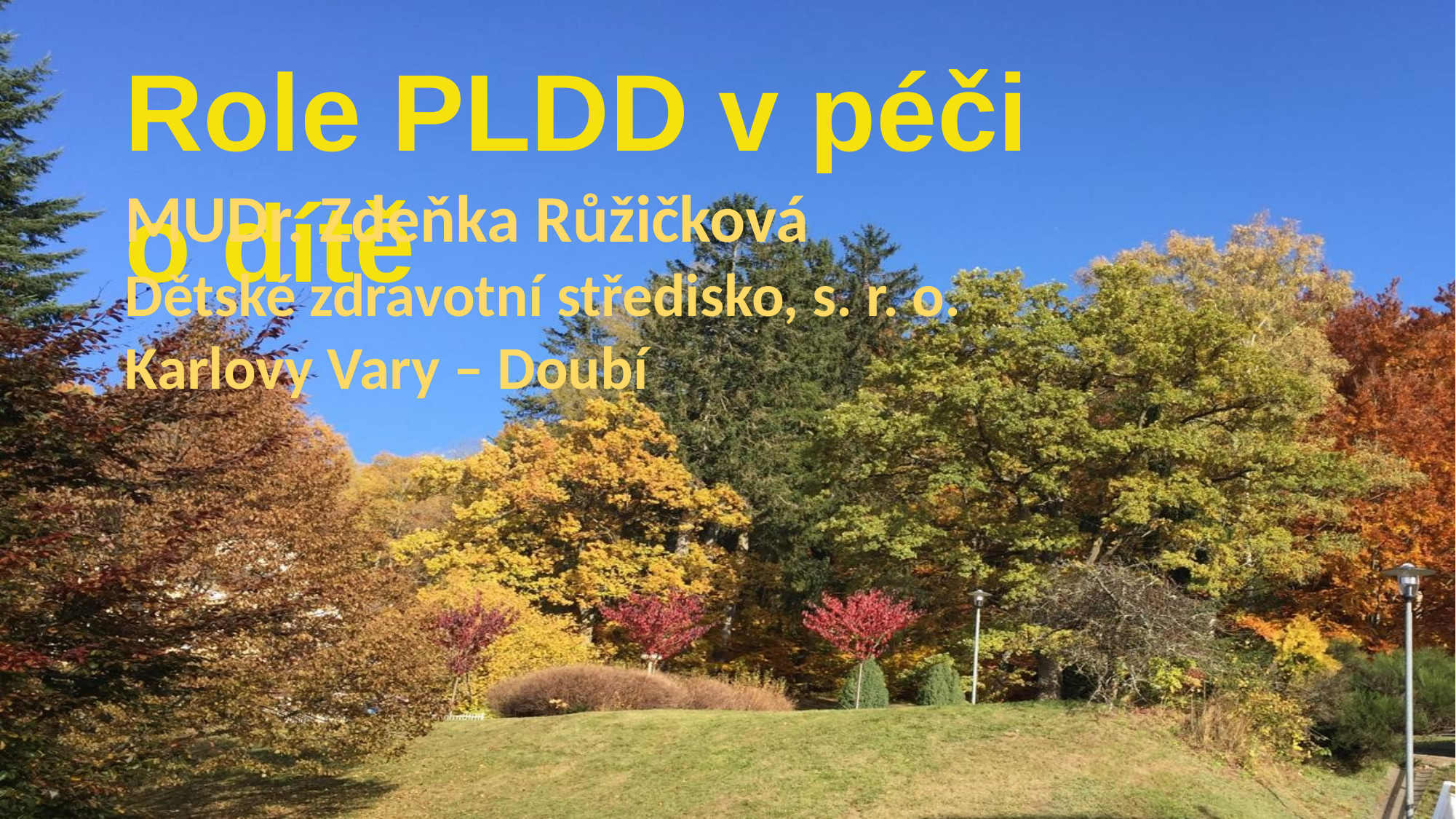

Role PLDD v péči o dítě
MUDr. Zdeňka Růžičková
Dětské zdravotní středisko, s. r. o.
Karlovy Vary – Doubí